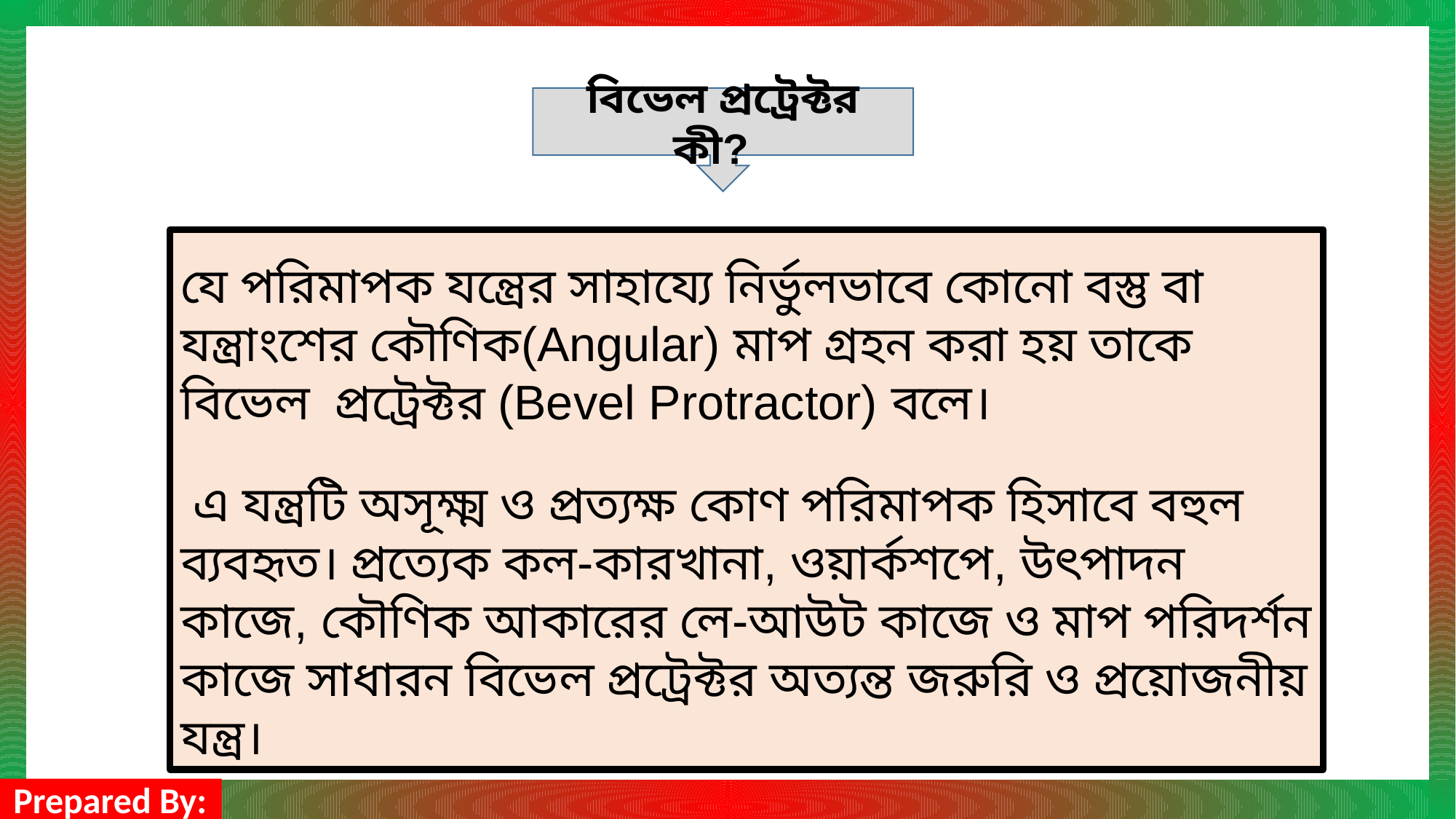

বিভেল প্রট্রেক্টর কী?

যে পরিমাপক যন্ত্রের সাহায্যে নির্ভুলভাবে কোনো বস্তু বা যন্ত্রাংশের কৌণিক(Angular) মাপ গ্রহন করা হয় তাকে বিভেল  প্রট্রেক্টর (Bevel Protractor) বলে।

 এ যন্ত্রটি অসূক্ষ্ম ও প্রত্যক্ষ কোণ পরিমাপক হিসাবে বহুল ব্যবহৃত। প্রত্যেক কল-কারখানা, ওয়ার্কশপে, উৎপাদন কাজে, কৌণিক আকারের লে-আউট কাজে ও মাপ পরিদর্শন কাজে সাধারন বিভেল প্রট্রেক্টর অত্যন্ত জরুরি ও প্রয়োজনীয় যন্ত্র।